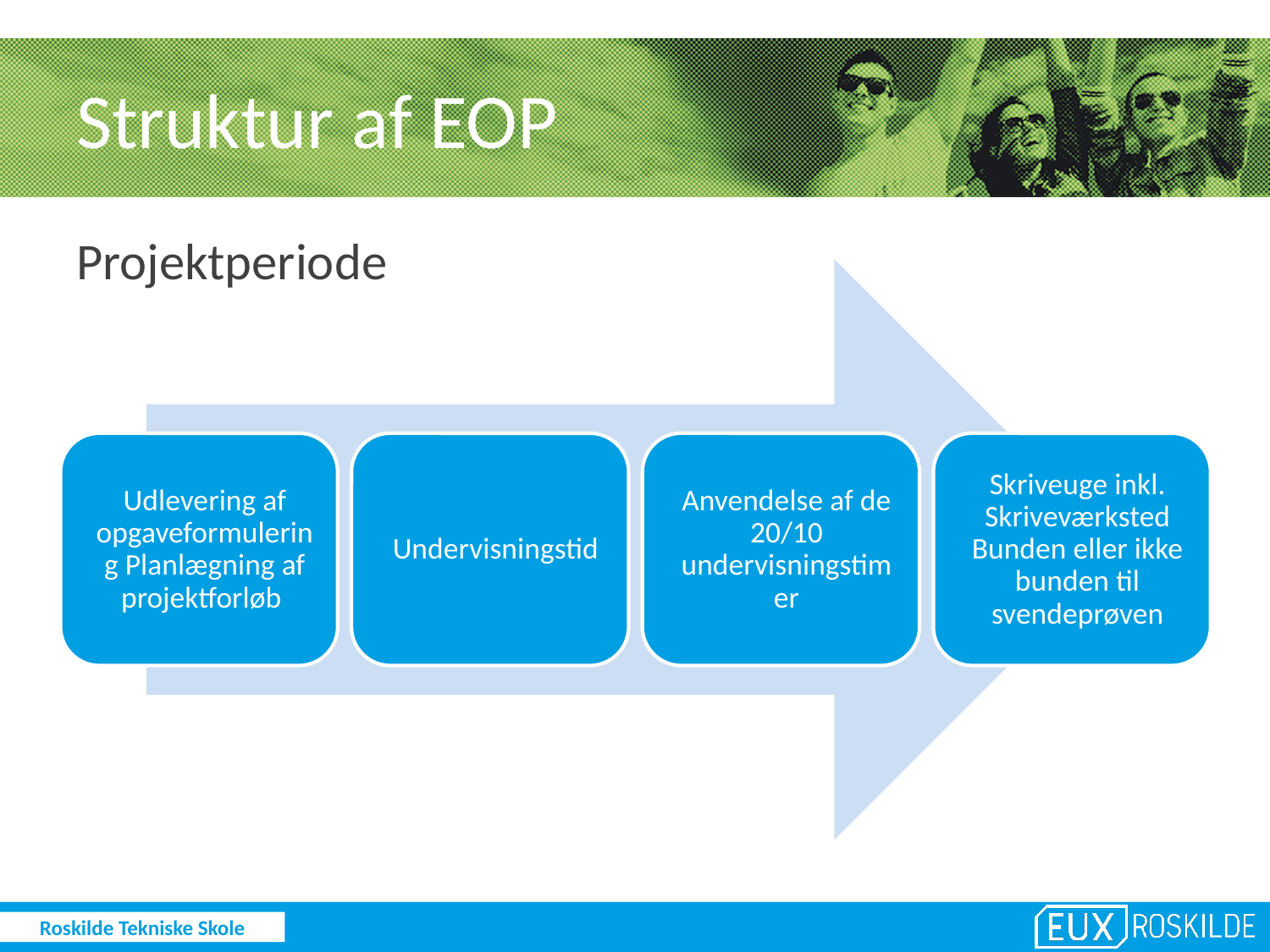

# Struktur af EOP
Projektperiode

Udlevering af opgaveformulering Planlægning af projektforløb
Undervisningstid
Anvendelse af de 20/10 undervisningstimer
Skriveuge inkl. Skriveværksted Bunden eller ikke bunden til svendeprøven